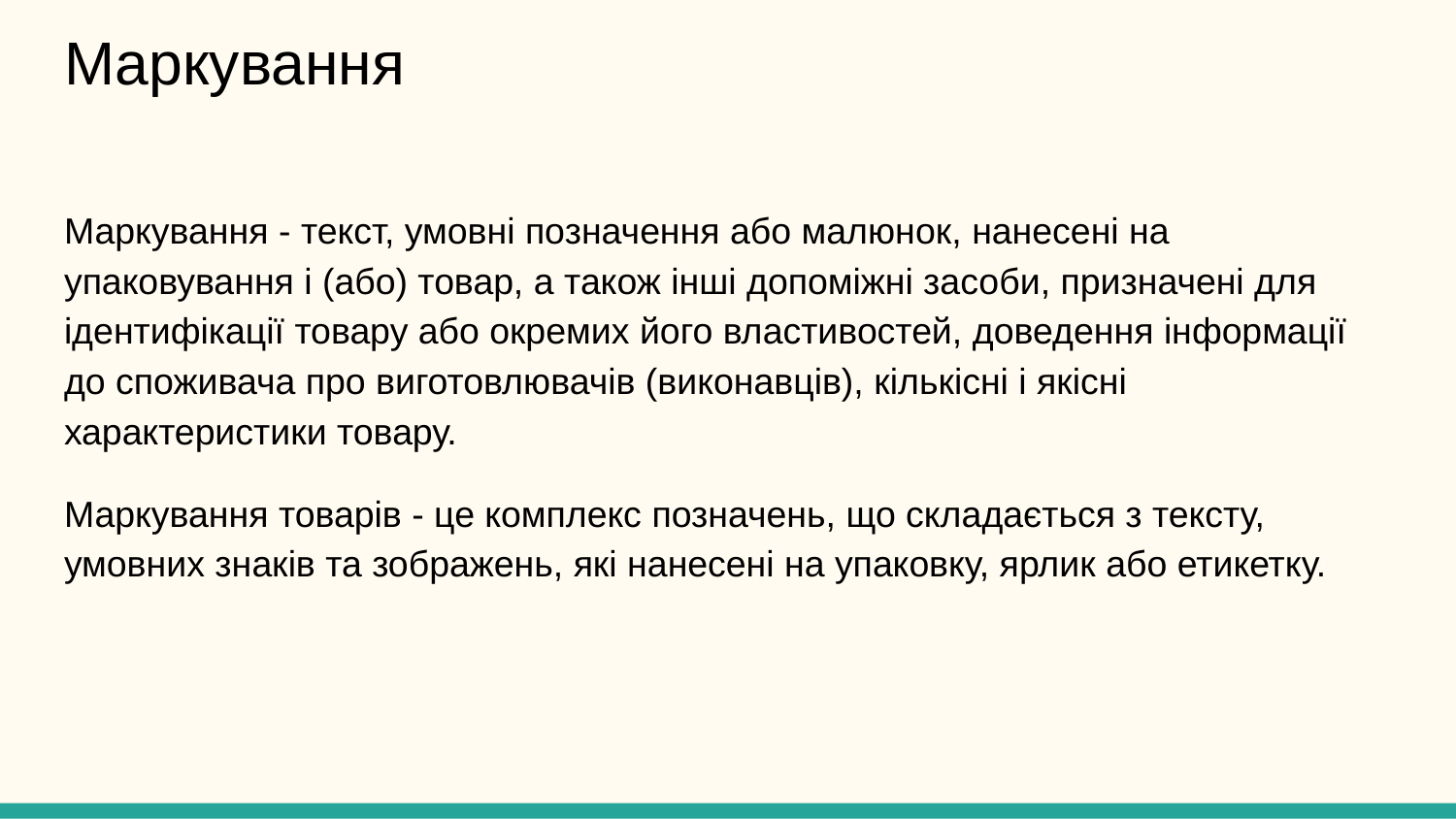

# Маркування
Маркування - текст, умовні позначення або малюнок, нанесені на упаковування і (або) товар, а також інші допоміжні засоби, призначені для ідентифікації товару або окремих його властивостей, доведення інформації до споживача про виготовлювачів (виконавців), кількісні і якісні характеристики товару.
Маркування товарів - це комплекс позначень, що складається з тексту, умовних знаків та зображень, які нанесені на упаковку, ярлик або етикетку.